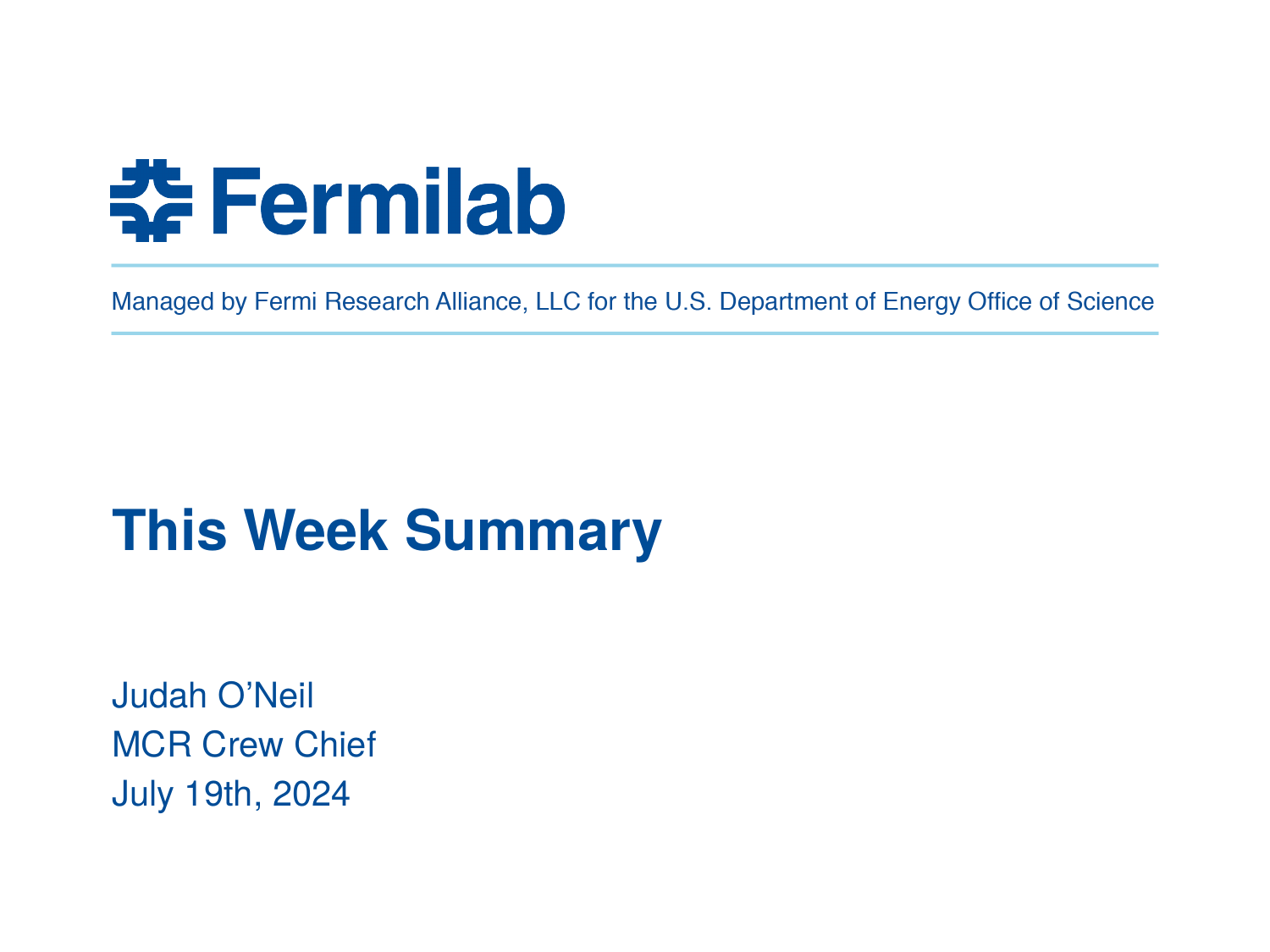

# This Week Summary
Judah O’Neil
MCR Crew Chief
July 19th, 2024